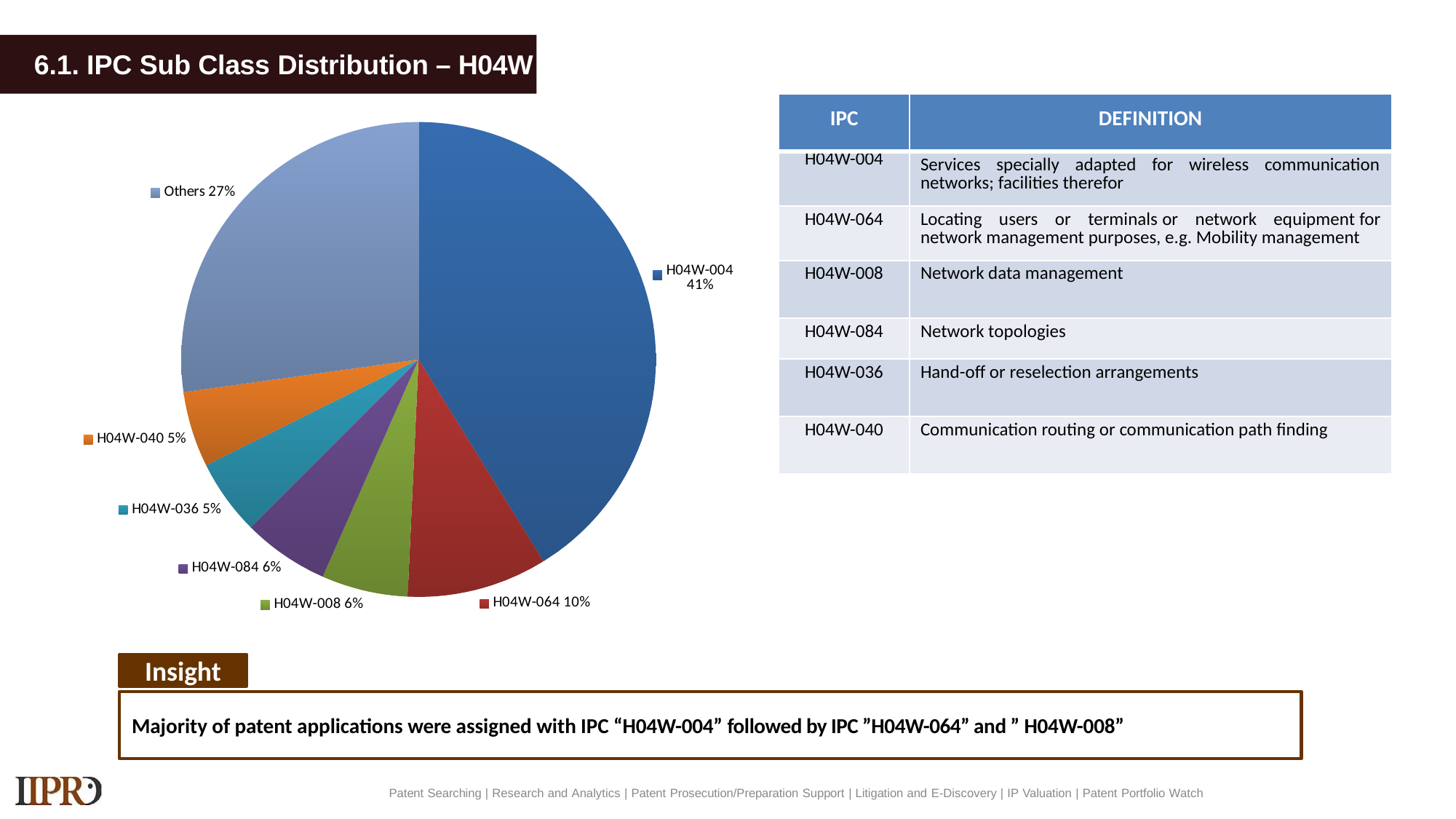

# 6.1. IPC Sub Class Distribution – H04W
| IPC | DEFINITION |
| --- | --- |
| H04W-004 | Services specially adapted for wireless communication networks; facilities therefor |
| H04W-064 | Locating users or terminals or network equipment for network management purposes, e.g. Mobility management |
| H04W-008 | Network data management |
| H04W-084 | Network topologies |
| H04W-036 | Hand-off or reselection arrangements |
| H04W-040 | Communication routing or communication path finding |

### Chart

| Category |  |
|---|---|
| H04W-004 | 56.0 |
| H04W-064 | 13.0 |
| H04W-008 | 8.0 |
| H04W-084 | 8.0 |
| H04W-036 | 7.0 |
| H04W-040 | 7.0 |
| Others | 37.0 |
Insight
Majority of patent applications were assigned with IPC “H04W-004” followed by IPC ”H04W-064” and ” H04W-008”

Patent Searching | Research and Analytics | Patent Prosecution/Preparation Support | Litigation and E-Discovery | IP Valuation | Patent Portfolio Watch